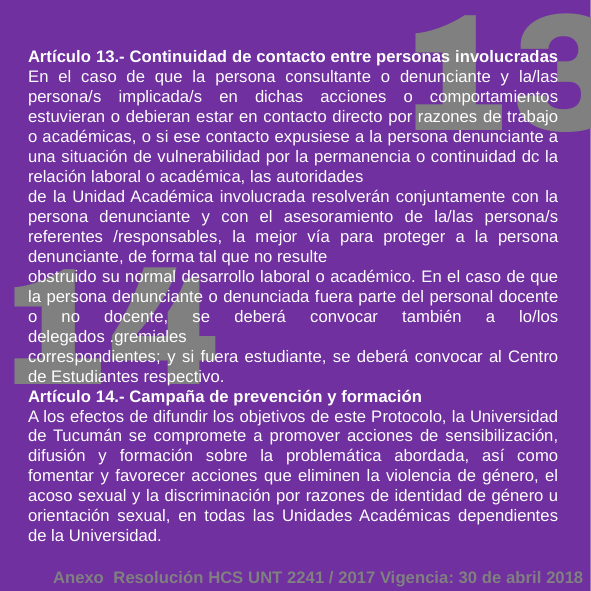

13
Artículo 13.- Continuidad de contacto entre personas involucradas
En el caso de que la persona consultante o denunciante y la/las persona/s implicada/s en dichas acciones o comportamientos estuvieran o debieran estar en contacto directo por razones de trabajo o académicas, o si ese contacto expusiese a la persona denunciante a una situación de vulnerabilidad por la permanencia o continuidad dc la relación laboral o académica, las autoridades
de la Unidad Académica involucrada resolverán conjuntamente con la persona denunciante y con el asesoramiento de la/las persona/s referentes /responsables, la mejor vía para proteger a la persona denunciante, de forma tal que no resulte
obstruido su normal desarrollo laboral o académico. En el caso de que la persona denunciante o denunciada fuera parte del personal docente o no docente, se deberá convocar también a lo/los delegados .gremiales
correspondientes; y si fuera estudiante, se deberá convocar al Centro de Estudiantes respectivo.
Artículo 14.- Campaña de prevención y formación
A los efectos de difundir los objetivos de este Protocolo, la Universidad de Tucumán se compromete a promover acciones de sensibilización, difusión y formación sobre la problemática abordada, así como fomentar y favorecer acciones que eliminen la violencia de género, el acoso sexual y la discriminación por razones de identidad de género u orientación sexual, en todas las Unidades Académicas dependientes de la Universidad.
14
Anexo  Resolución HCS UNT 2241 / 2017 Vigencia: 30 de abril 2018